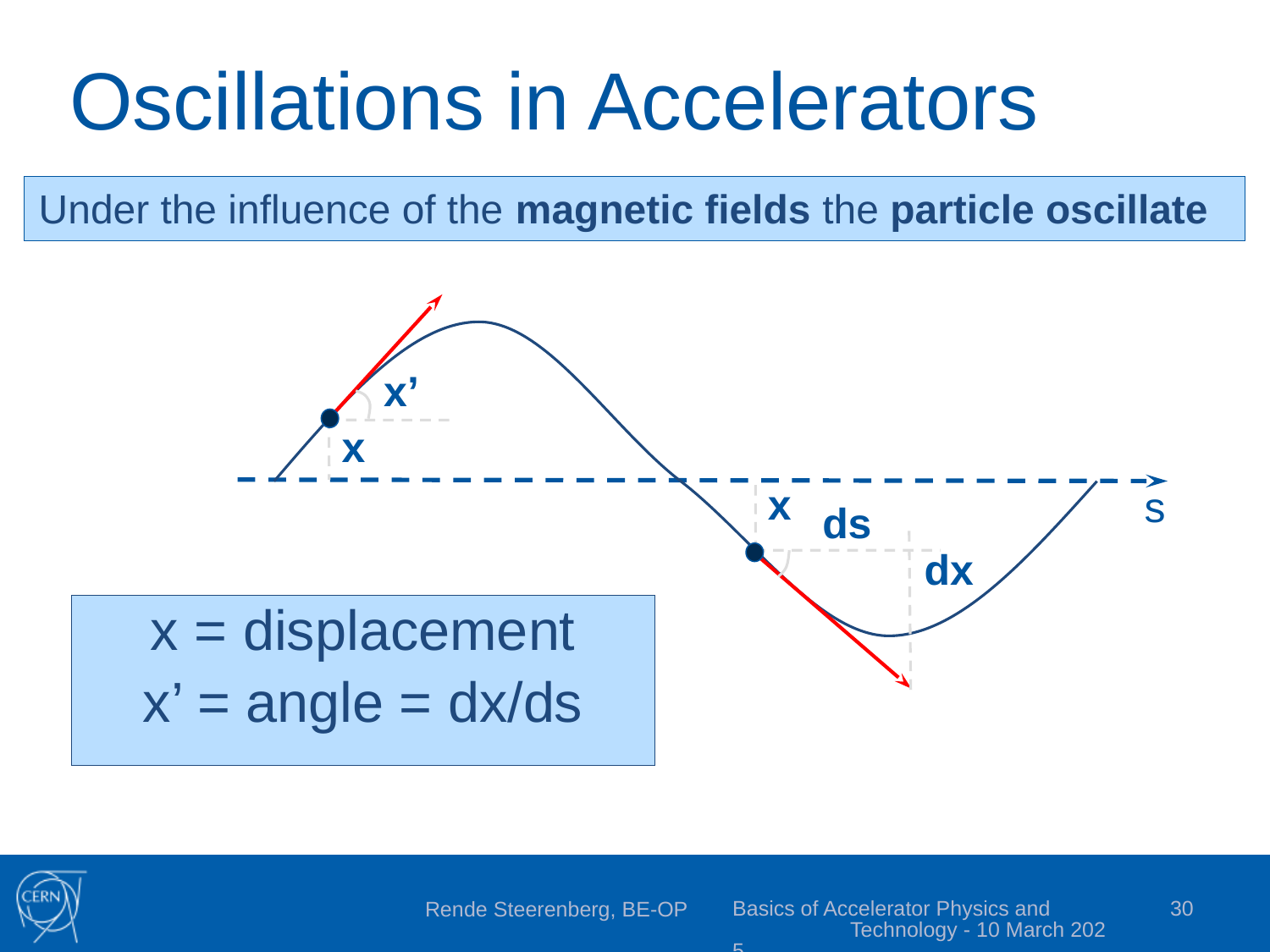

# Oscillations in Accelerators
Under the influence of the magnetic fields the particle oscillate

x’

x

x
s

ds

dx

x = displacement
x’ = angle = dx/ds
Basics of Accelerator Physics and                             Technology - 10 March 2025
30
Rende Steerenberg, BE-OP